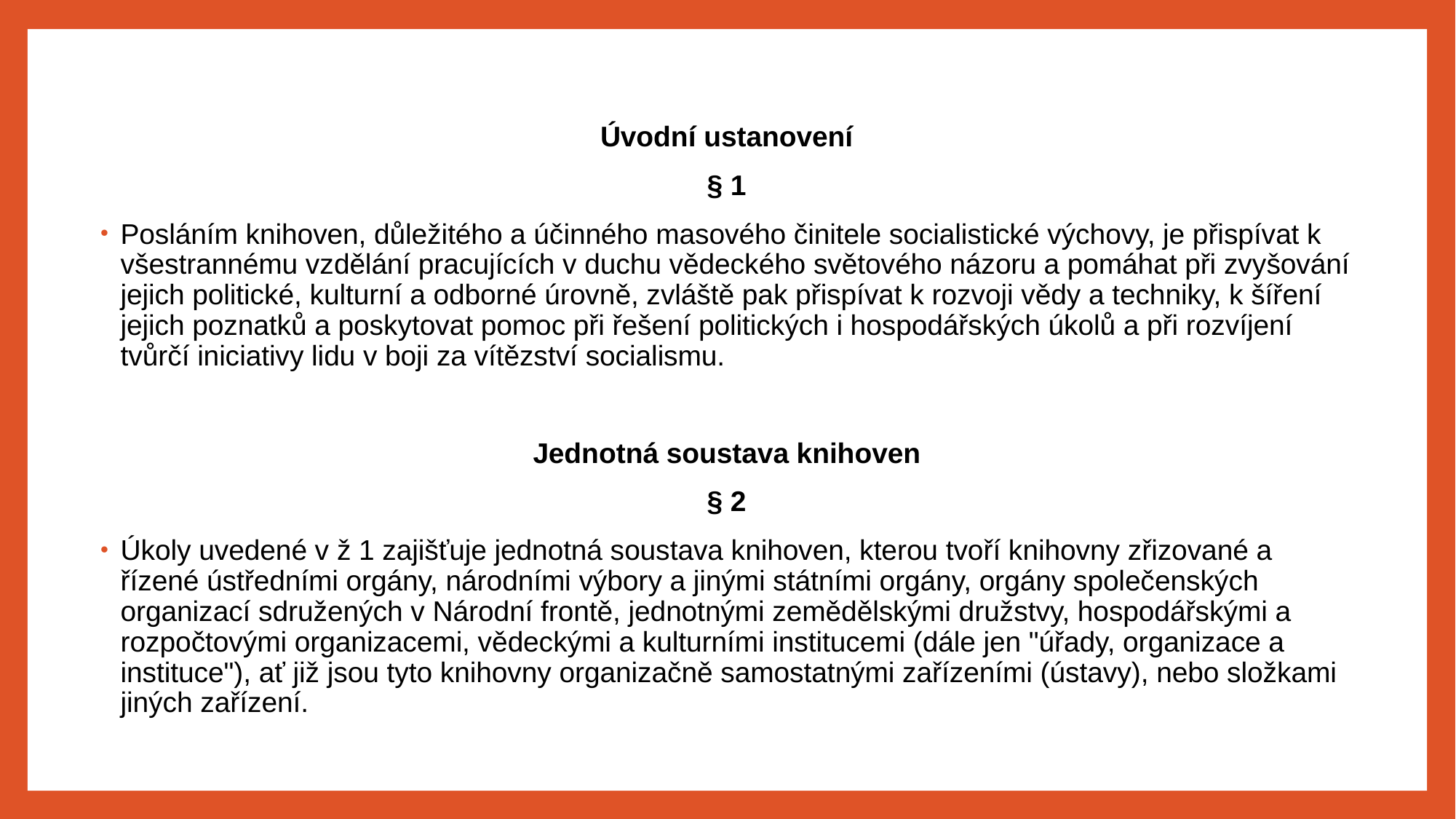

Úvodní ustanovení
§ 1
Posláním knihoven, důležitého a účinného masového činitele socialistické výchovy, je přispívat k všestrannému vzdělání pracujících v duchu vědeckého světového názoru a pomáhat při zvyšování jejich politické, kulturní a odborné úrovně, zvláště pak přispívat k rozvoji vědy a techniky, k šíření jejich poznatků a poskytovat pomoc při řešení politických i hospodářských úkolů a při rozvíjení tvůrčí iniciativy lidu v boji za vítězství socialismu.

Jednotná soustava knihoven
§ 2
Úkoly uvedené v ž 1 zajišťuje jednotná soustava knihoven, kterou tvoří knihovny zřizované a řízené ústředními orgány, národními výbory a jinými státními orgány, orgány společenských organizací sdružených v Národní frontě, jednotnými zemědělskými družstvy, hospodářskými a rozpočtovými organizacemi, vědeckými a kulturními institucemi (dále jen "úřady, organizace a instituce"), ať již jsou tyto knihovny organizačně samostatnými zařízeními (ústavy), nebo složkami jiných zařízení.